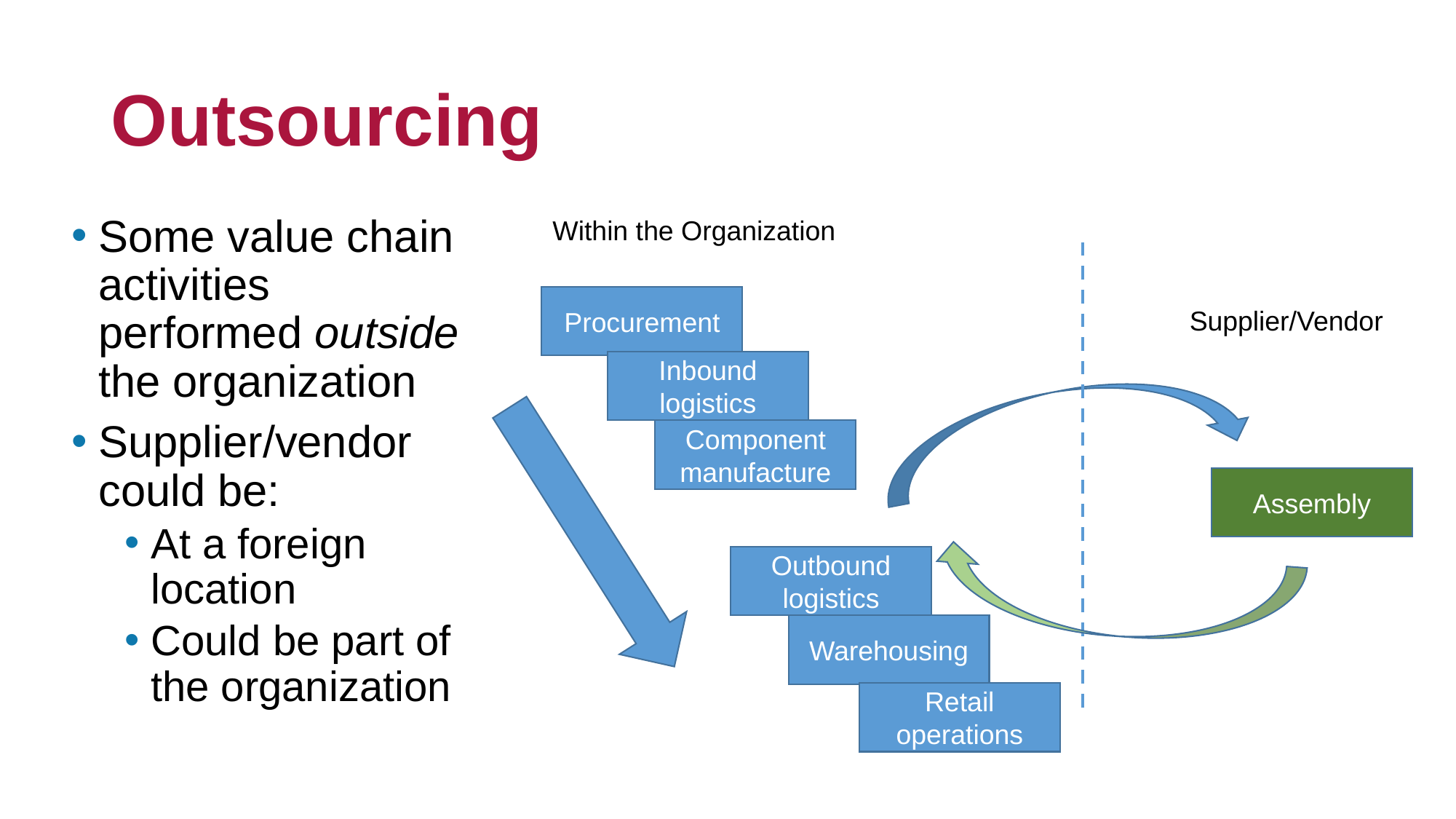

# Outsourcing
Some value chain activities performed outside the organization
Supplier/vendor could be:
At a foreign location
Could be part of the organization
Within the Organization

Procurement
Supplier/Vendor
Inbound logistics

Component manufacture
Assembly
Outbound logistics
Warehousing
Retail operations